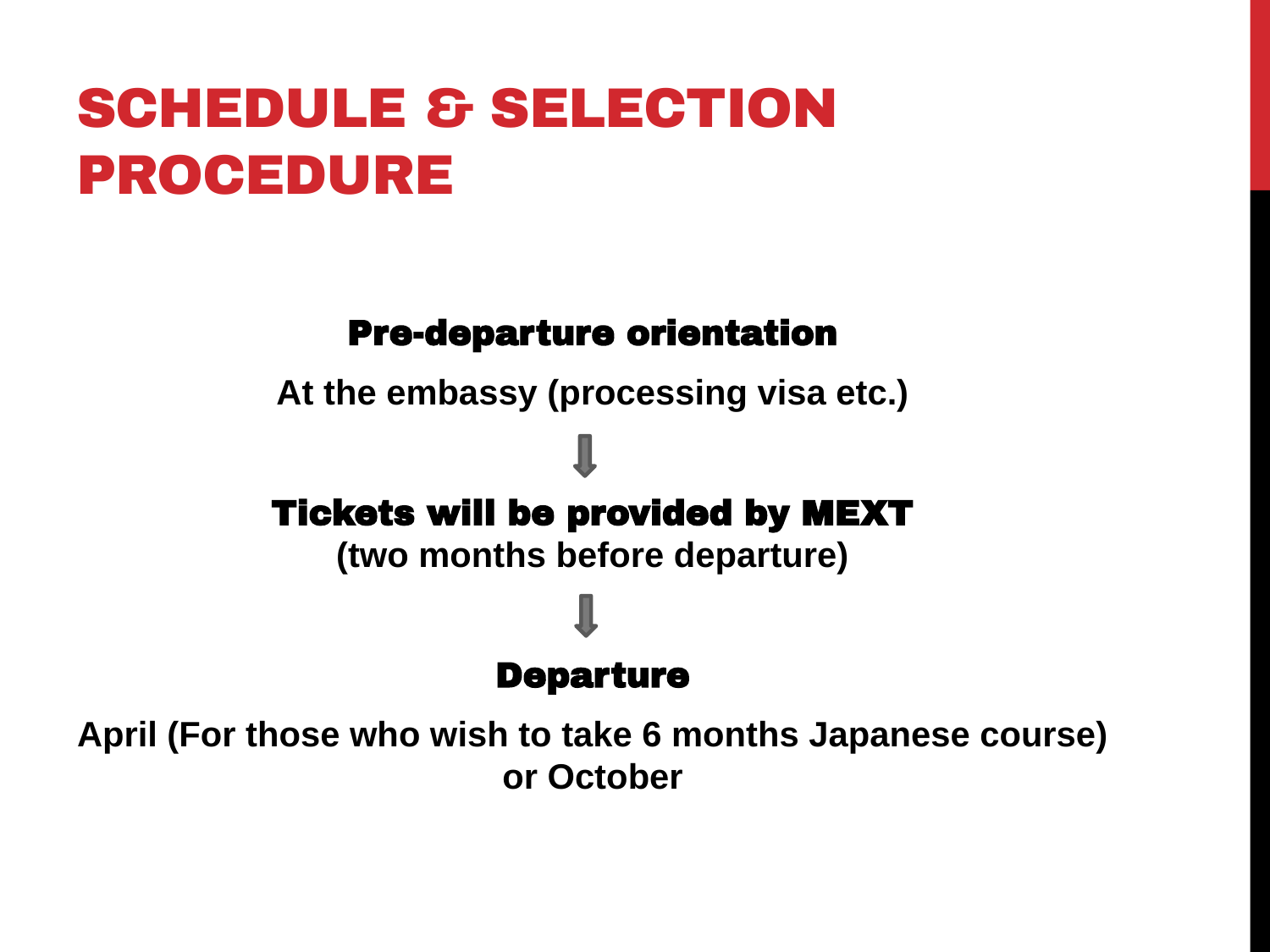

# Schedule & Selection procedure

Pre-departure orientation
At the embassy (processing visa etc.)

Tickets will be provided by MEXT
(two months before departure)

Departure
April (For those who wish to take 6 months Japanese course) or October